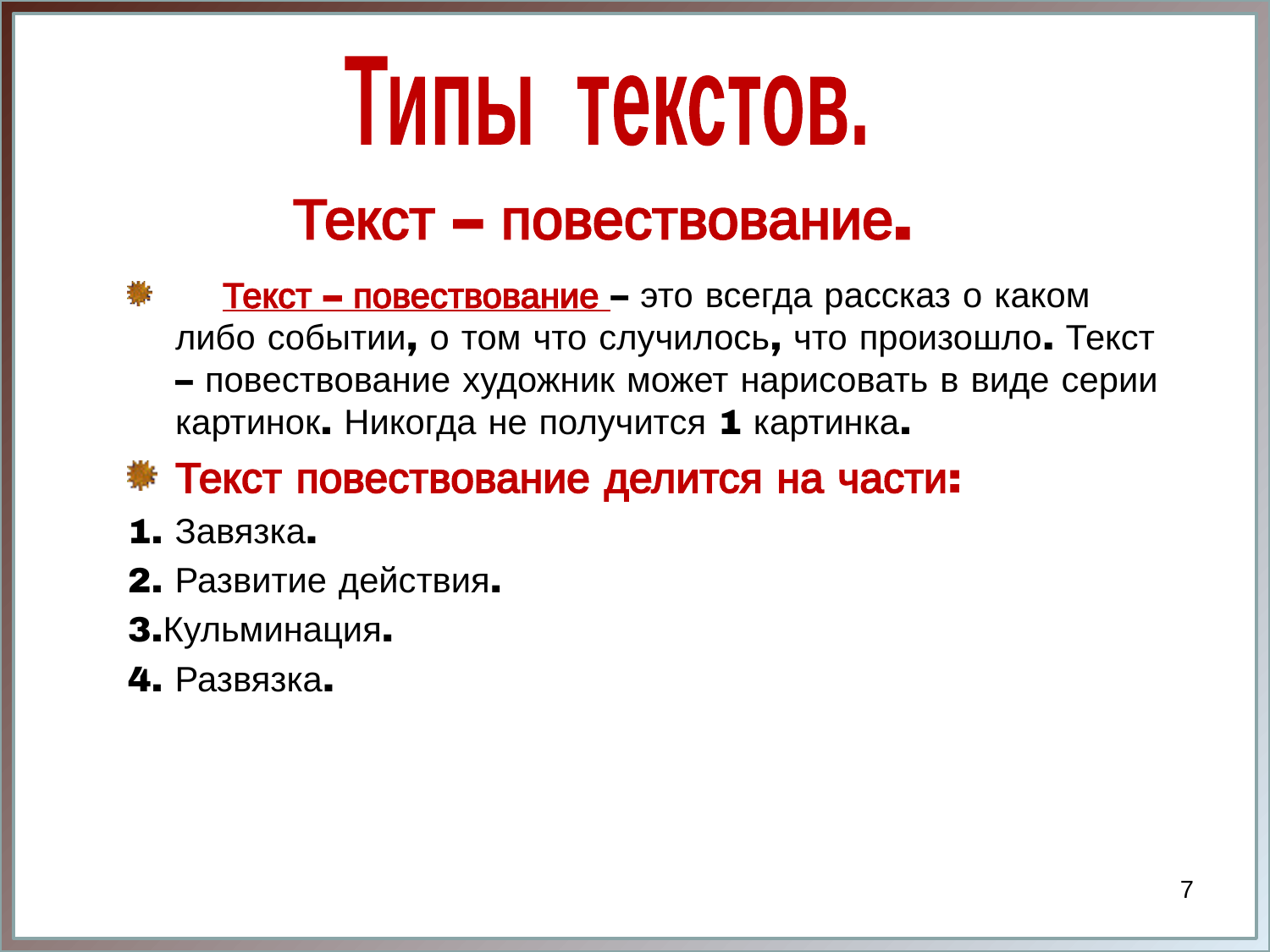

Типы  текстов.
Текст – повествование.
    Текст – повествование – это всегда рассказ о каком либо событии, о том что случилось, что произошло. Текст – повествование художник может нарисовать в виде серии картинок. Никогда не получится 1 картинка.
Текст повествование делится на части:
1. Завязка.
2. Развитие действия.
3.Кульминация.
4. Развязка.

7